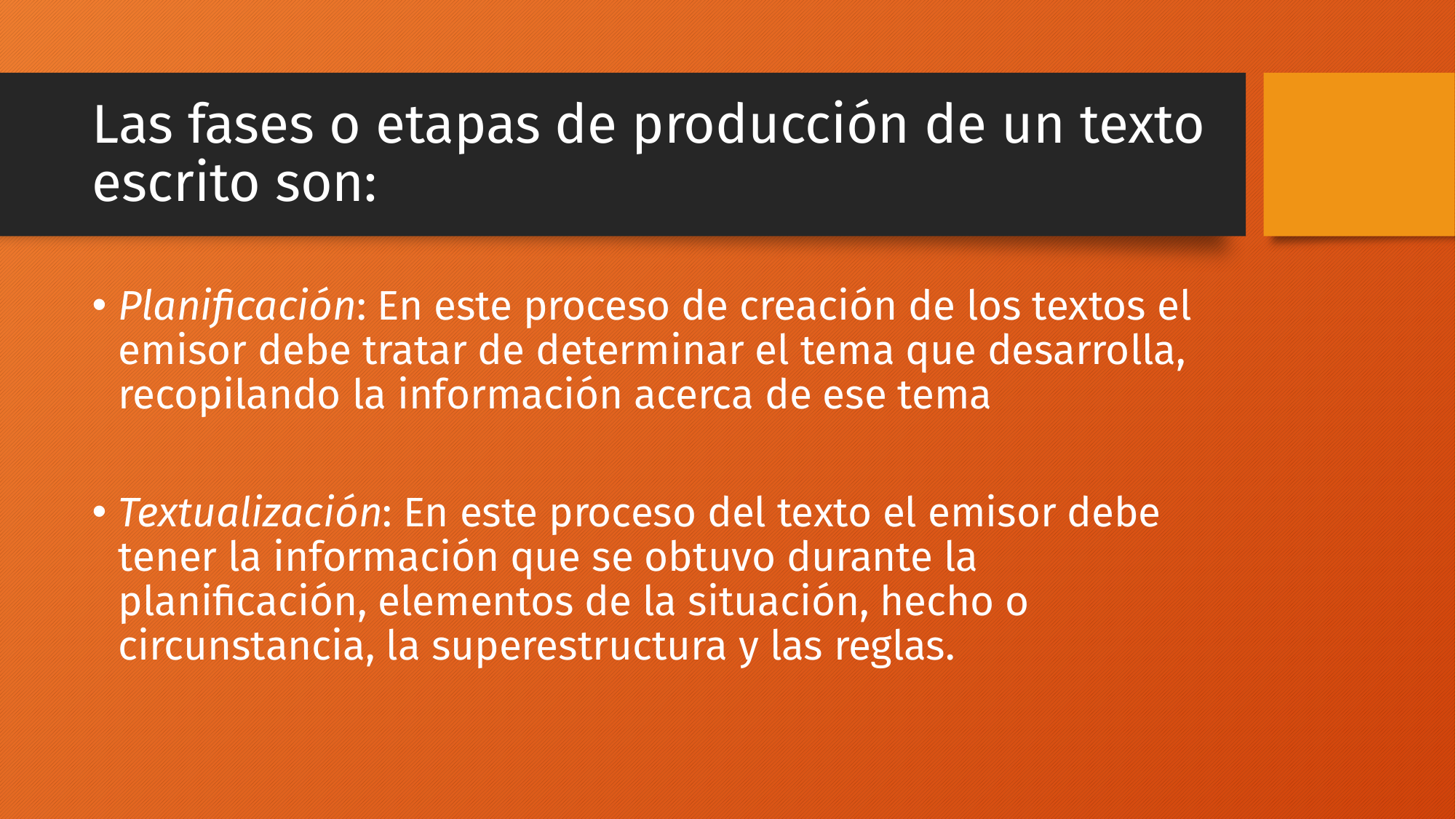

# Las fases o etapas de producción de un texto escrito son:
Planificación: En este proceso de creación de los textos el emisor debe tratar de determinar el tema que desarrolla, recopilando la información acerca de ese tema

Textualización: En este proceso del texto el emisor debe tener la información que se obtuvo durante la planificación, elementos de la situación, hecho o circunstancia, la superestructura y las reglas.